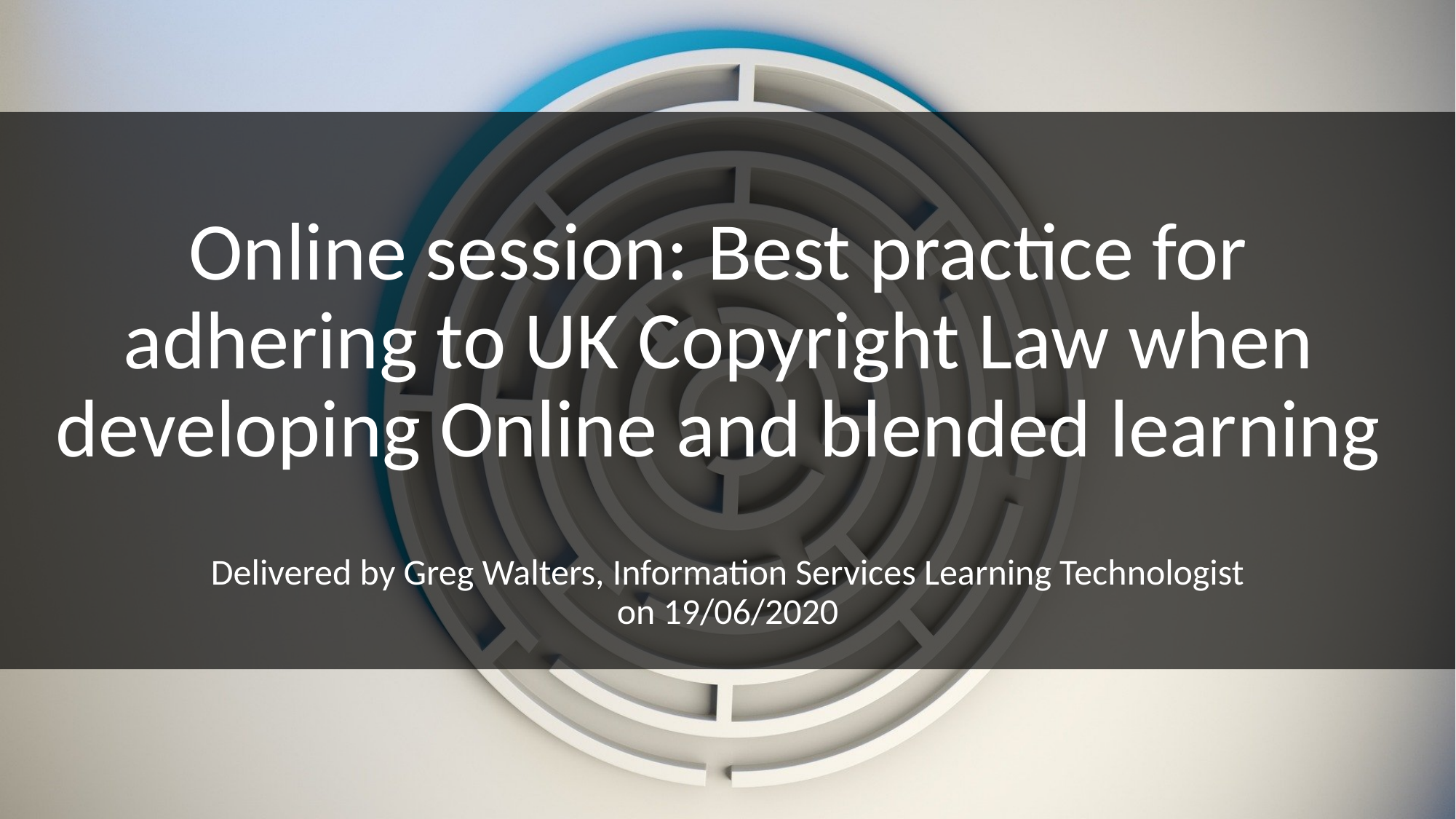

# Online session: Best practice for adhering to UK Copyright Law when developing Online and blended learning
Delivered by Greg Walters, Information Services Learning Technologist on 19/06/2020